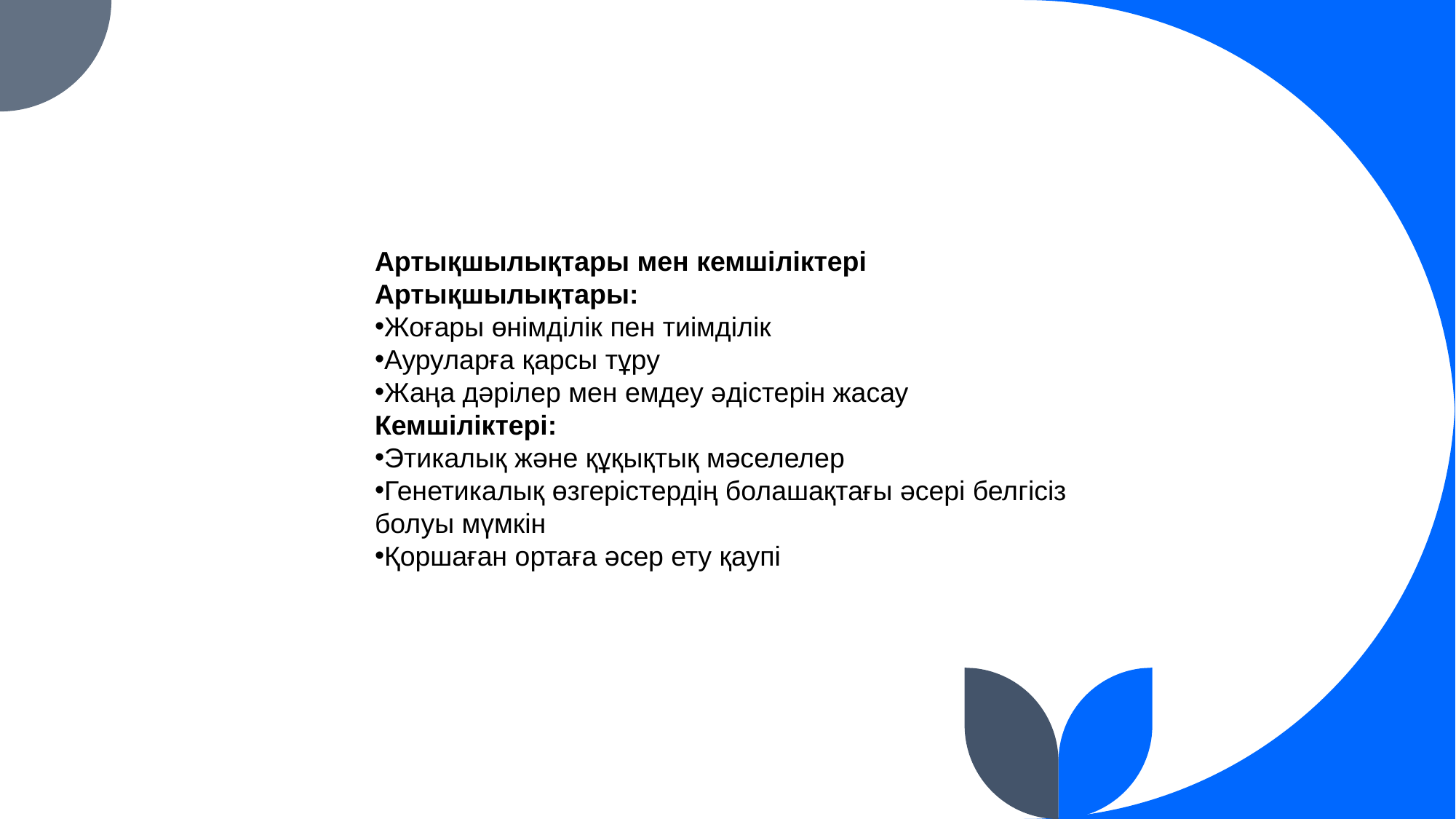

Артықшылықтары мен кемшіліктері
Артықшылықтары:
Жоғары өнімділік пен тиімділік
Ауруларға қарсы тұру
Жаңа дәрілер мен емдеу әдістерін жасау
Кемшіліктері:
Этикалық және құқықтық мәселелер
Генетикалық өзгерістердің болашақтағы әсері белгісіз болуы мүмкін
Қоршаған ортаға әсер ету қаупі